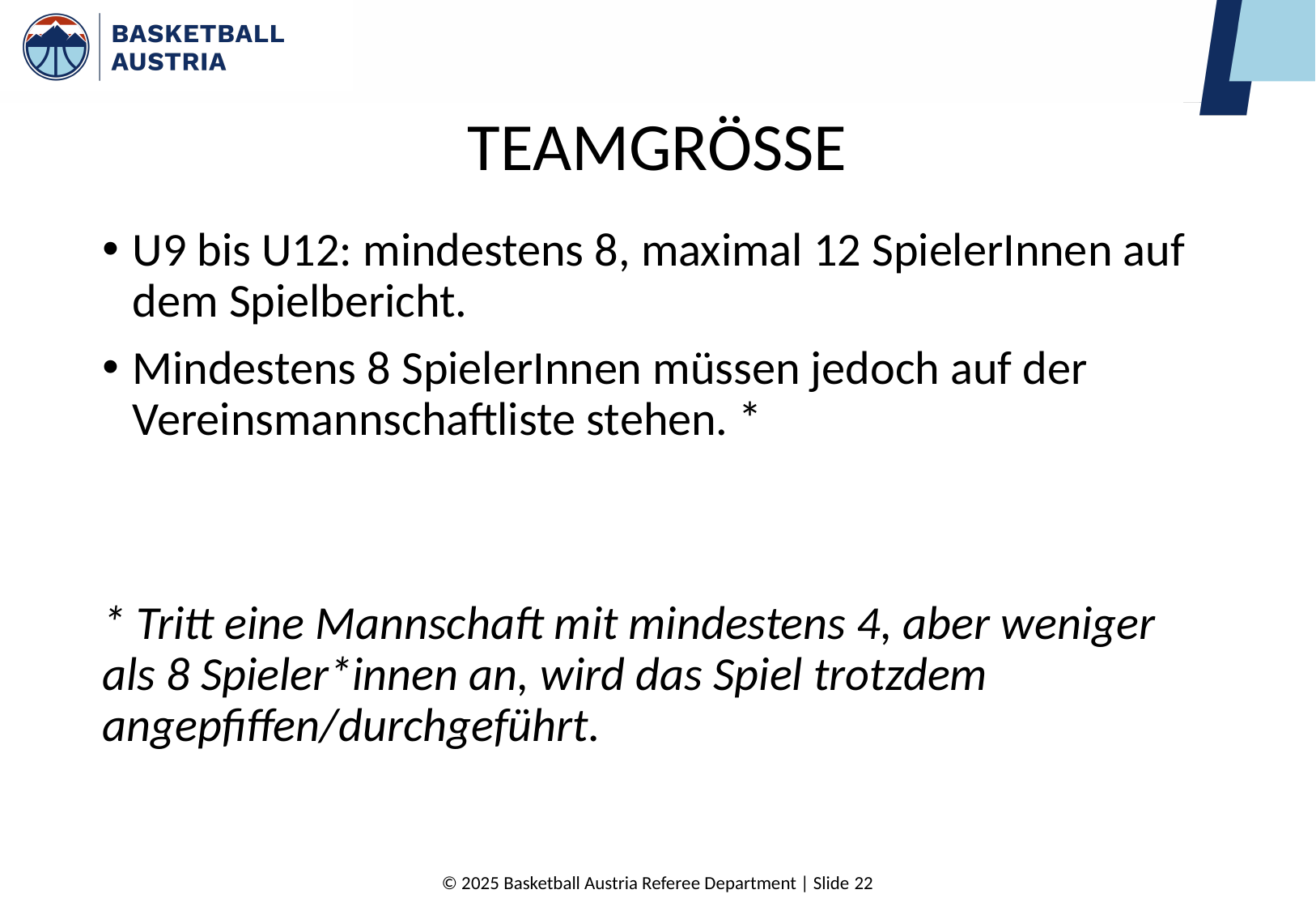

# TEAMGRÖSSE
U9 bis U12: mindestens 8, maximal 12 SpielerInnen auf dem Spielbericht.
Mindestens 8 SpielerInnen müssen jedoch auf der Vereinsmannschaftliste stehen. *

* Tritt eine Mannschaft mit mindestens 4, aber weniger als 8 Spieler*innen an, wird das Spiel trotzdem angepfiffen/durchgeführt.

© 2025 Basketball Austria Referee Department | Slide 22